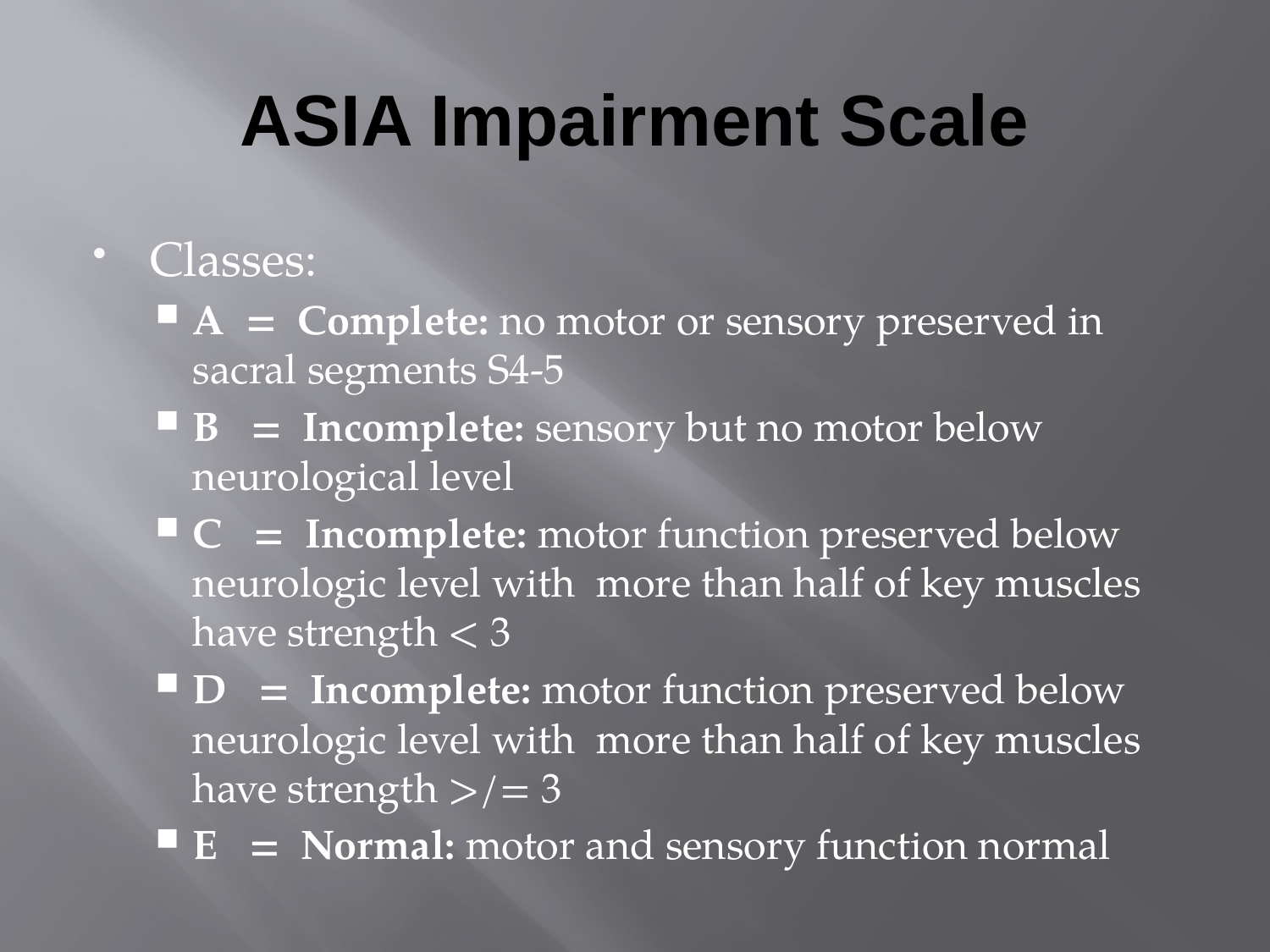

# ASIA Impairment Scale
Classes:
A  =  Complete: no motor or sensory preserved in sacral segments S4-5
B   =  Incomplete: sensory but no motor below neurological level
C   =  Incomplete: motor function preserved below neurologic level with  more than half of key muscles have strength < 3
D   =  Incomplete: motor function preserved below neurologic level with  more than half of key muscles have strength >/= 3
E   =  Normal: motor and sensory function normal